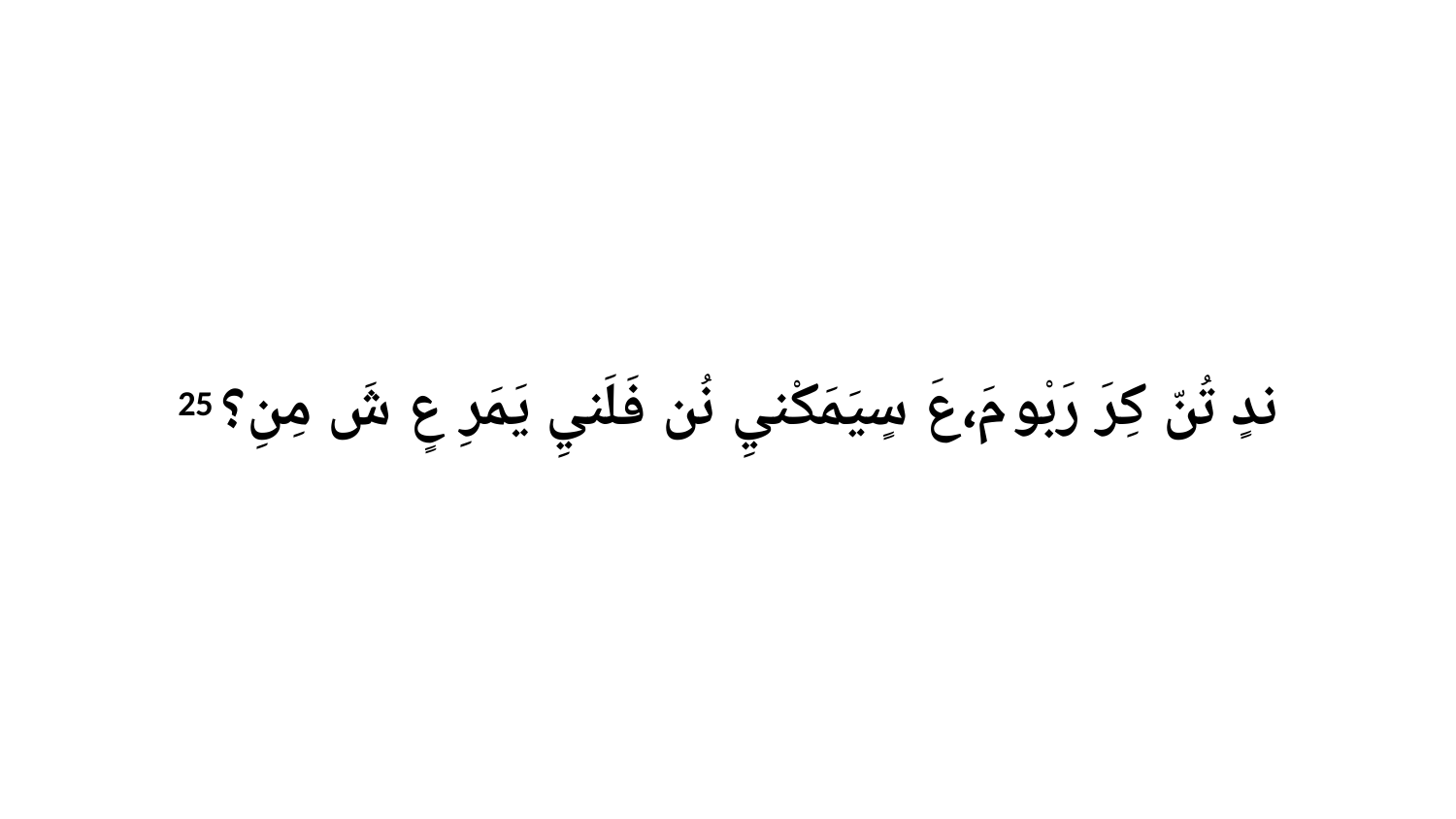

25 ندٍ تُنّ كِرَ رَبْو مَ،عَ سٍيَمَكْنيِ نُن فَلَنيِ يَمَرِ عٍ شَ مِنِ؟